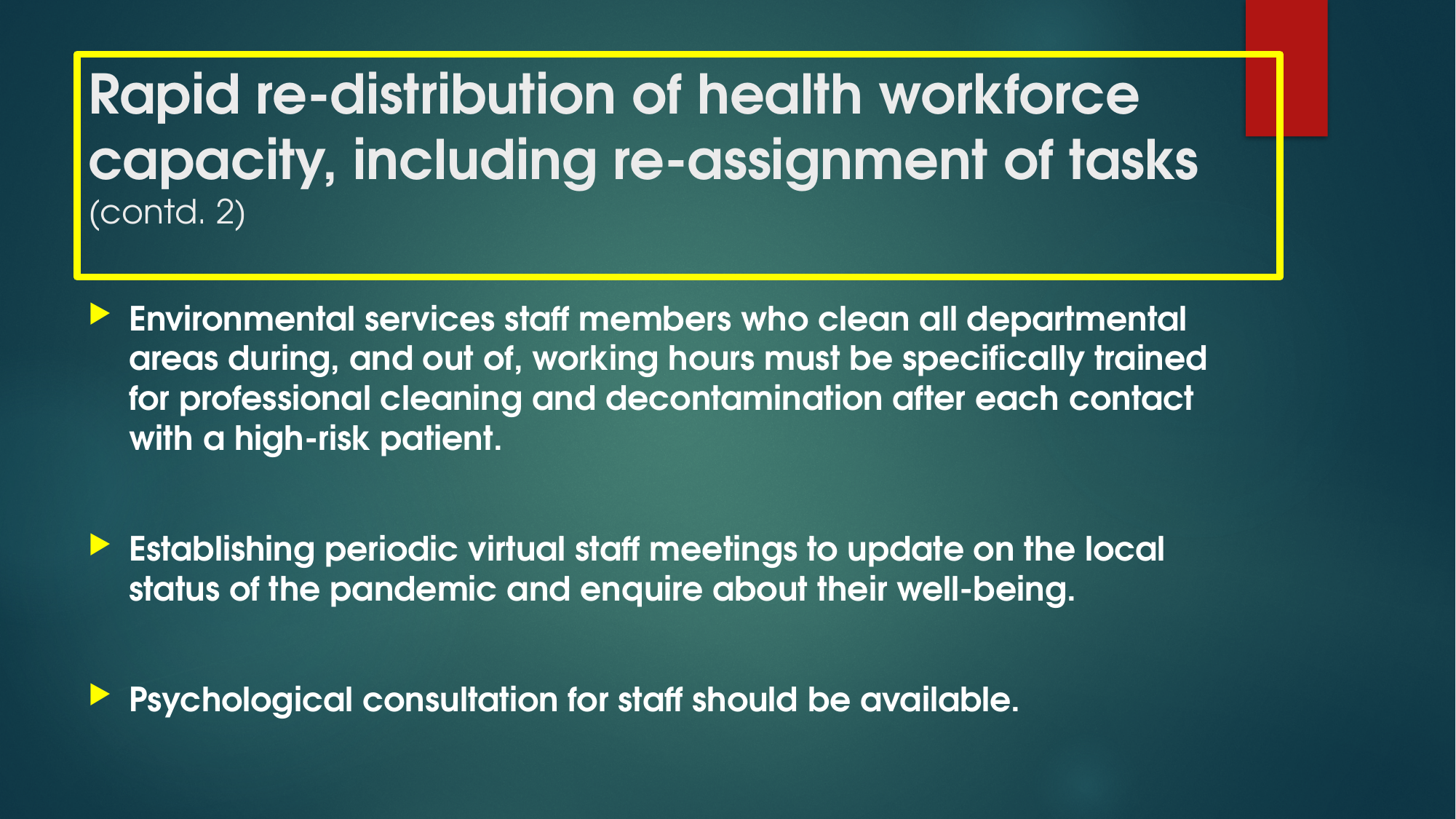

# Rapid re-distribution of health workforce capacity, including re-assignment of tasks (contd. 2)
Environmental services staff members who clean all departmental areas during, and out of, working hours must be specifically trained for professional cleaning and decontamination after each contact with a high-risk patient.

Establishing periodic virtual staff meetings to update on the local status of the pandemic and enquire about their well-being.

Psychological consultation for staff should be available.